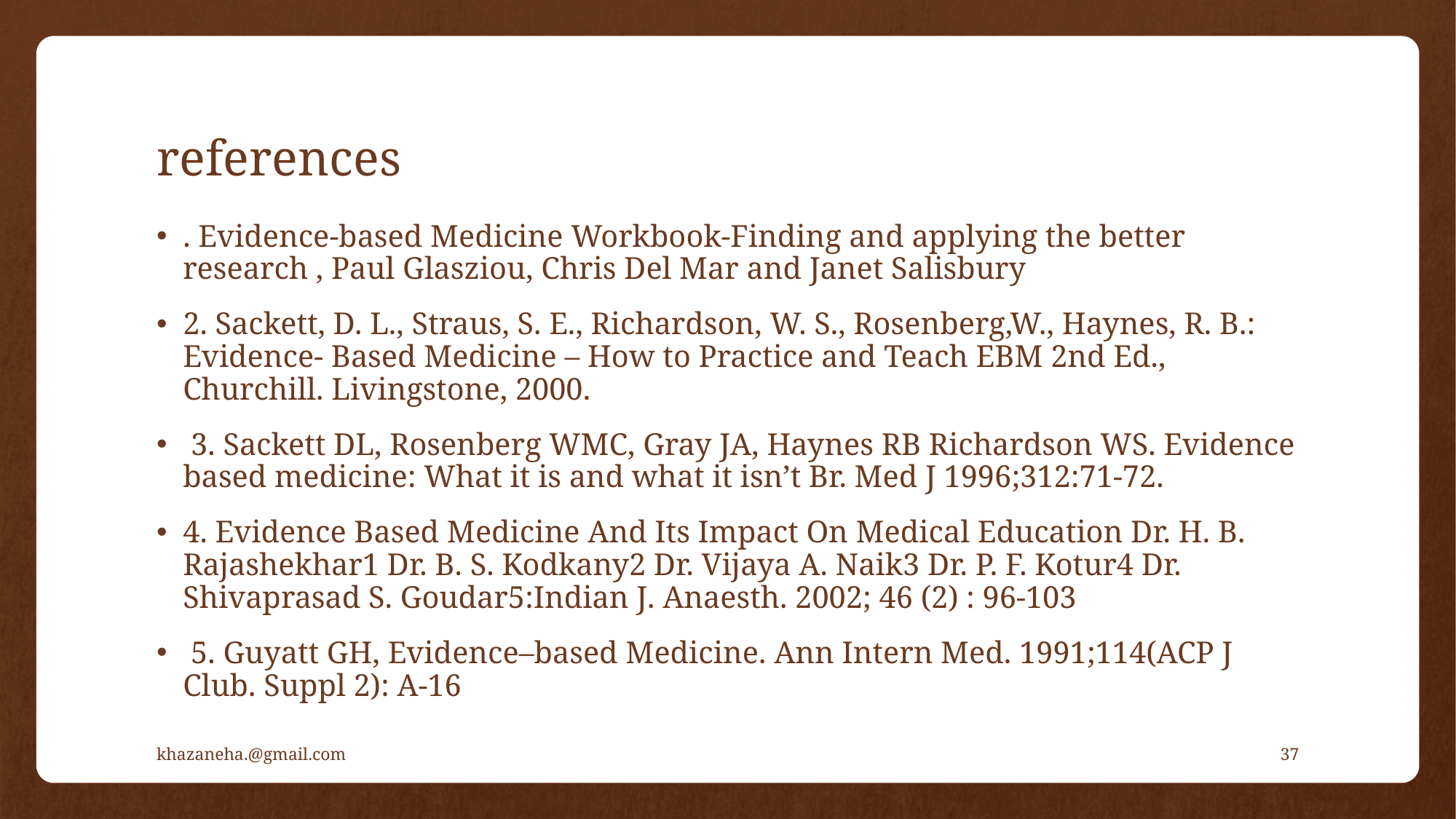

# references
. Evidence-based Medicine Workbook-Finding and applying the better research , Paul Glasziou, Chris Del Mar and Janet Salisbury
2. Sackett, D. L., Straus, S. E., Richardson, W. S., Rosenberg,W., Haynes, R. B.: Evidence- Based Medicine – How to Practice and Teach EBM 2nd Ed., Churchill. Livingstone, 2000.
 3. Sackett DL, Rosenberg WMC, Gray JA, Haynes RB Richardson WS. Evidence based medicine: What it is and what it isn’t Br. Med J 1996;312:71-72.
4. Evidence Based Medicine And Its Impact On Medical Education Dr. H. B. Rajashekhar1 Dr. B. S. Kodkany2 Dr. Vijaya A. Naik3 Dr. P. F. Kotur4 Dr. Shivaprasad S. Goudar5:Indian J. Anaesth. 2002; 46 (2) : 96-103
 5. Guyatt GH, Evidence–based Medicine. Ann Intern Med. 1991;114(ACP J Club. Suppl 2): A-16
khazaneha.@gmail.com
37